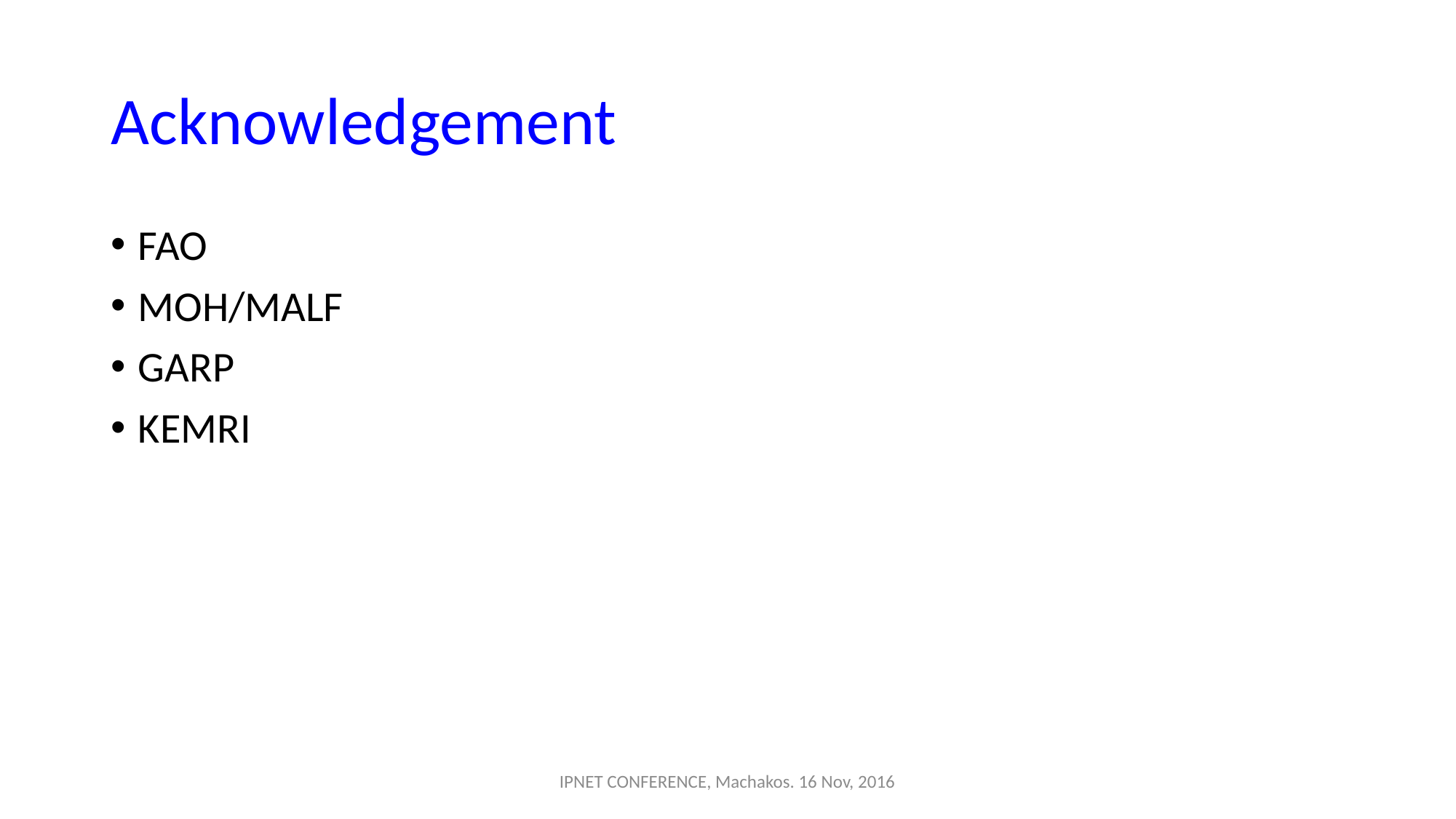

# Acknowledgement
FAO
MOH/MALF
GARP
KEMRI
IPNET CONFERENCE, Machakos. 16 Nov, 2016